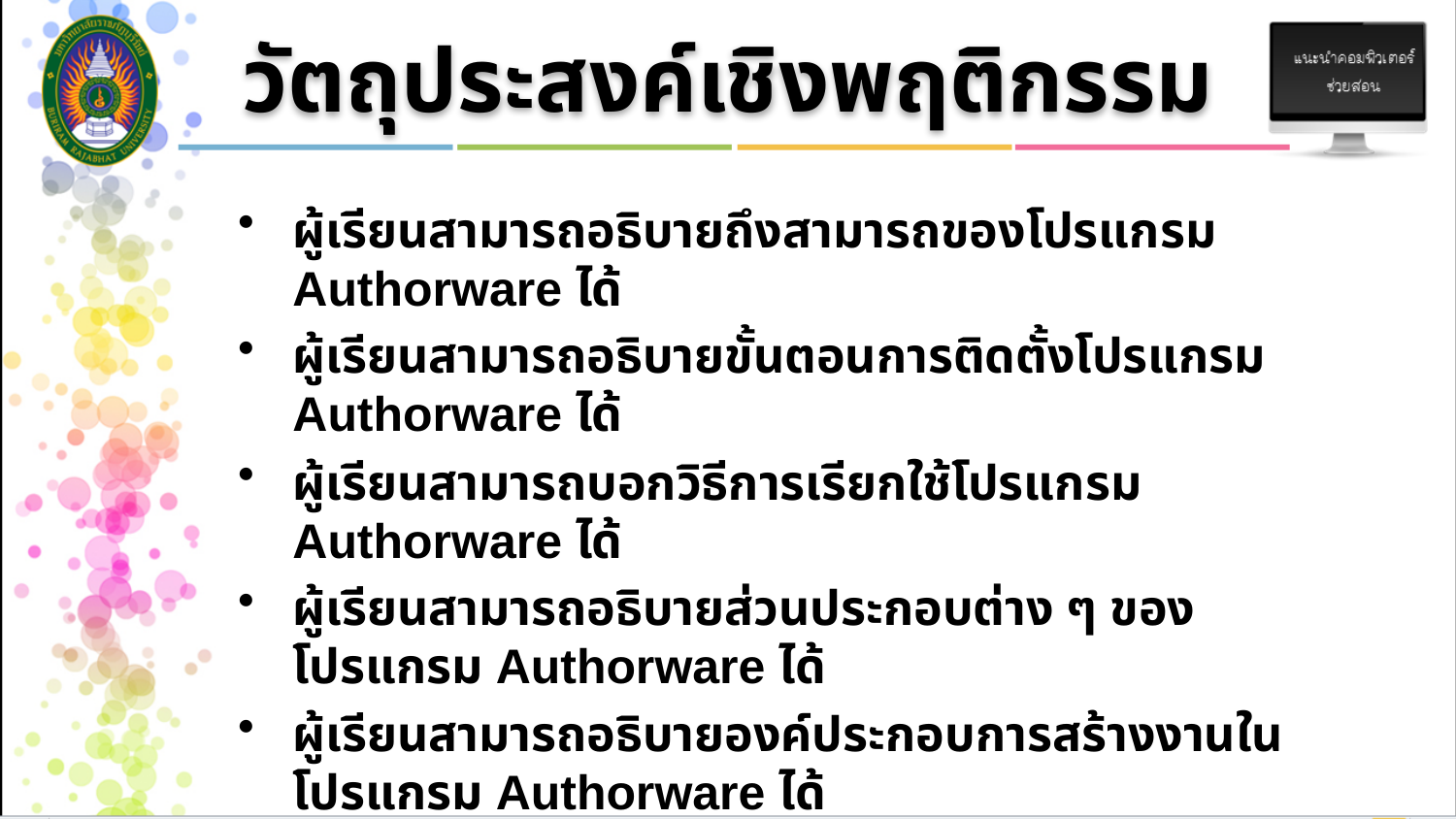

# วัตถุประสงค์เชิงพฤติกรรม
ผู้เรียนสามารถอธิบายถึงสามารถของโปรแกรม Authorware ได้
ผู้เรียนสามารถอธิบายขั้นตอนการติดตั้งโปรแกรม Authorware ได้
ผู้เรียนสามารถบอกวิธีการเรียกใช้โปรแกรม Authorware ได้
ผู้เรียนสามารถอธิบายส่วนประกอบต่าง ๆ ของ โปรแกรม Authorware ได้
ผู้เรียนสามารถอธิบายองค์ประกอบการสร้างงานในโปรแกรม Authorware ได้